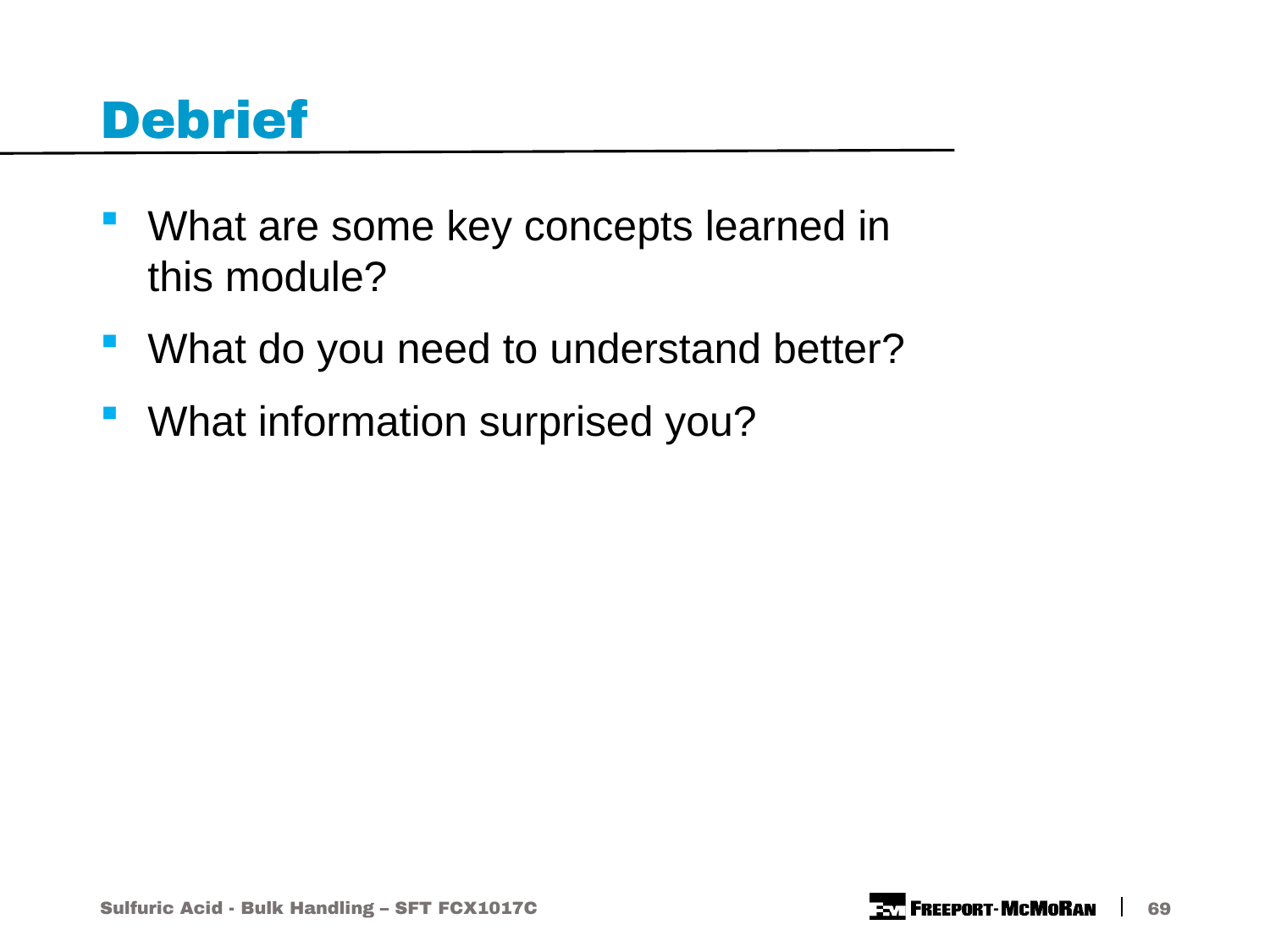

Debrief
What are some key concepts learned in this module?
What do you need to understand better?
What information surprised you?
Sulfuric Acid - Bulk Handling – SFT FCX1017C
	69